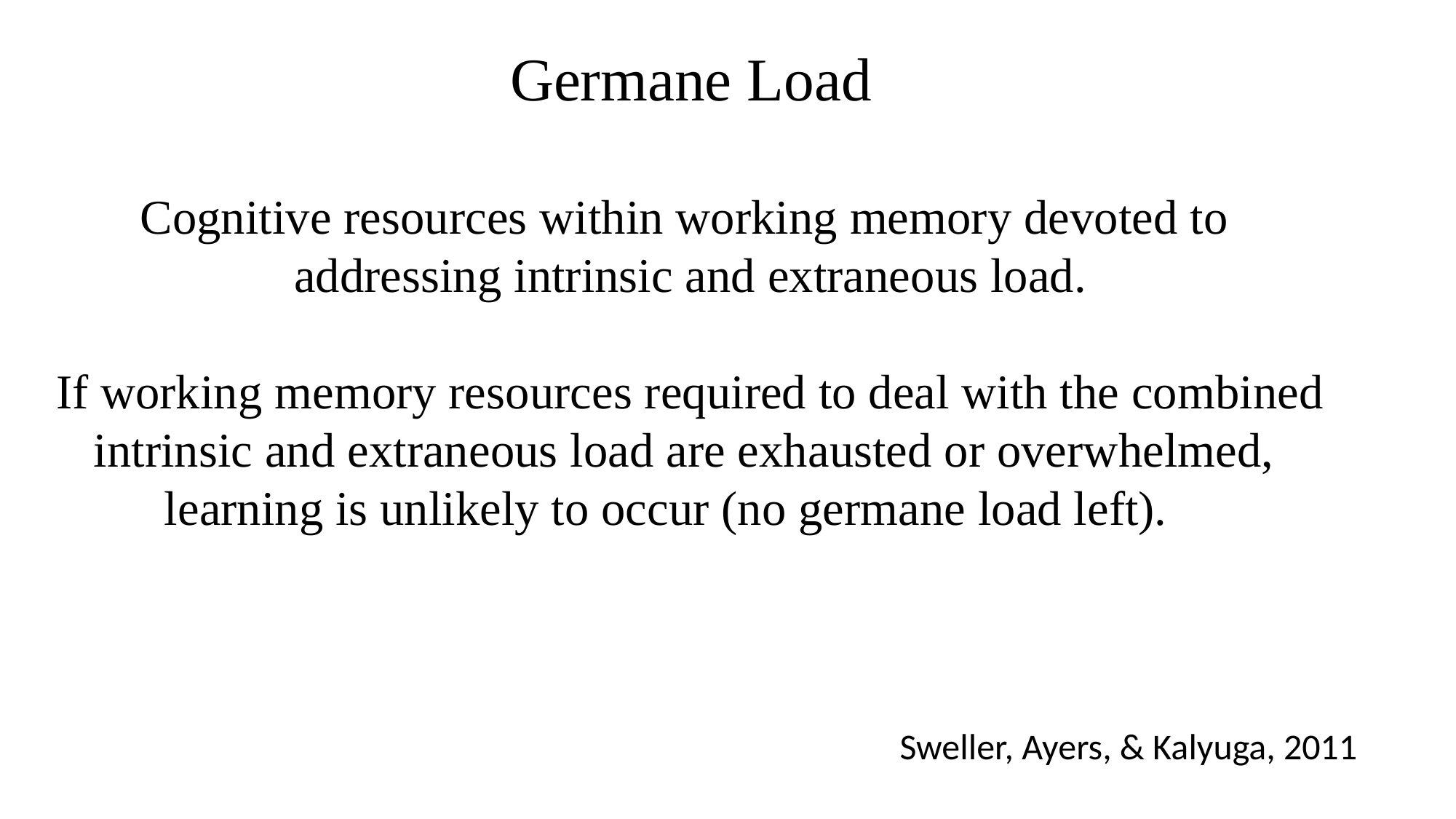

Germane Load

Cognitive resources within working memory devoted to
addressing intrinsic and extraneous load.

If working memory resources required to deal with the combined
intrinsic and extraneous load are exhausted or overwhelmed,
learning is unlikely to occur (no germane load left).
Sweller, Ayers, & Kalyuga, 2011